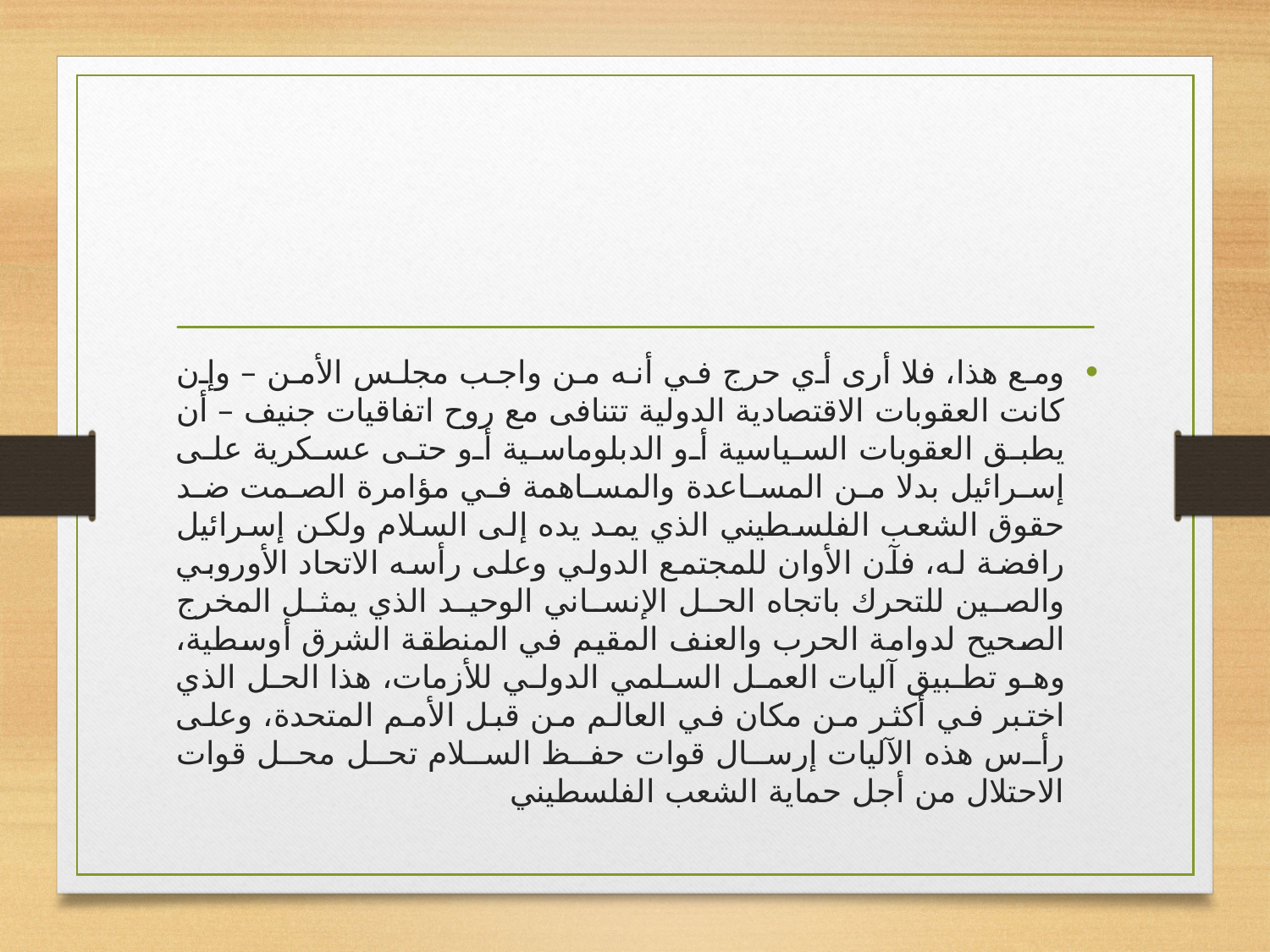

#
ومع هذا، فلا أرى أي حرج في أنه من واجب مجلس الأمن – وإن كانت العقوبات الاقتصادية الدولية تتنافى مع روح اتفاقيات جنيف – أن يطبق العقوبات السياسية أو الدبلوماسية أو حتى عسكرية على إسرائيل بدلا من المساعدة والمساهمة في مؤامرة الصمت ضد حقوق الشعب الفلسطيني الذي يمد يده إلى السلام ولكن إسرائيل رافضة له، فآن الأوان للمجتمع الدولي وعلى رأسه الاتحاد الأوروبي والصين للتحرك باتجاه الحل الإنساني الوحيد الذي يمثل المخرج الصحيح لدوامة الحرب والعنف المقيم في المنطقة الشرق أوسطية، وهو تطبيق آليات العمل السلمي الدولي للأزمات، هذا الحل الذي اختبر في أكثر من مكان في العالم من قبل الأمم المتحدة، وعلى رأس هذه الآليات إرسال قوات حفظ السلام تحل محل قوات الاحتلال من أجل حماية الشعب الفلسطيني